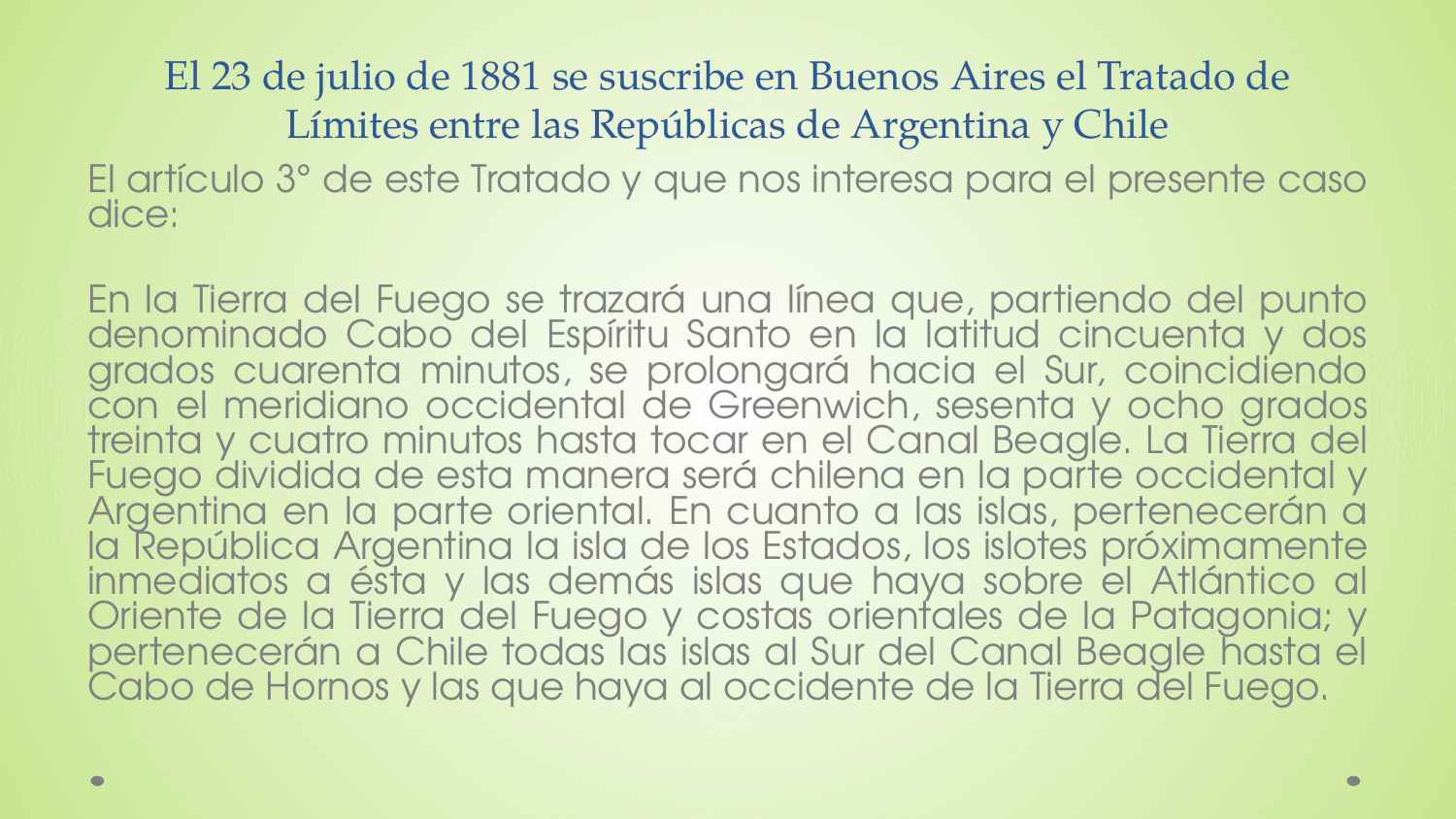

El 23 de julio de 1881 se suscribe en Buenos Aires el Tratado de Límites entre las Repúblicas de Argentina y Chile
El artículo 3° de este Tratado y que nos interesa para el presente caso dice:

En la Tierra del Fuego se trazará una línea que, partiendo del punto denominado Cabo del Espíritu Santo en la latitud cincuenta y dos grados cuarenta minutos, se prolongará hacia el Sur, coincidiendo con el meridiano occidental de Greenwich, sesenta y ocho grados treinta y cuatro minutos hasta tocar en el Canal Beagle. La Tierra del Fuego dividida de esta manera será chilena en la parte occidental y Argentina en la parte oriental. En cuanto a las islas, pertenecerán a la República Argentina la isla de los Estados, los islotes próximamente inmediatos a ésta y las demás islas que haya sobre el Atlántico al Oriente de la Tierra del Fuego y costas orientales de la Patagonia; y pertenecerán a Chile todas las islas al Sur del Canal Beagle hasta el Cabo de Hornos y las que haya al occidente de la Tierra del Fuego.